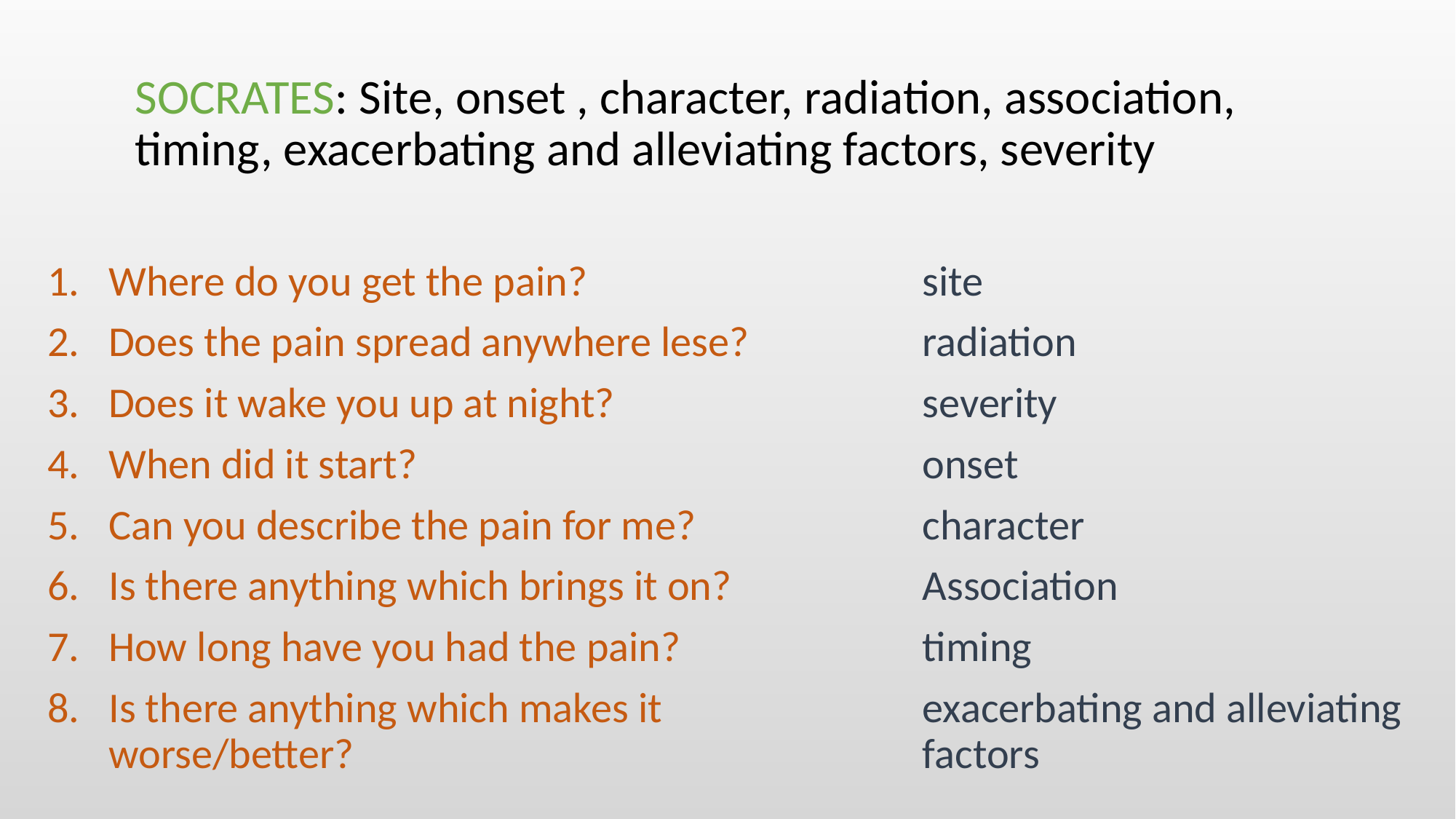

# SOCRATES: Site, onset , character, radiation, association, timing, exacerbating and alleviating factors, severity
Where do you get the pain?
Does the pain spread anywhere lese?
Does it wake you up at night?
When did it start?
Can you describe the pain for me?
Is there anything which brings it on?
How long have you had the pain?
Is there anything which makes it worse/better?

site
radiation
severity
onset
character
Association
timing
exacerbating and alleviating factors